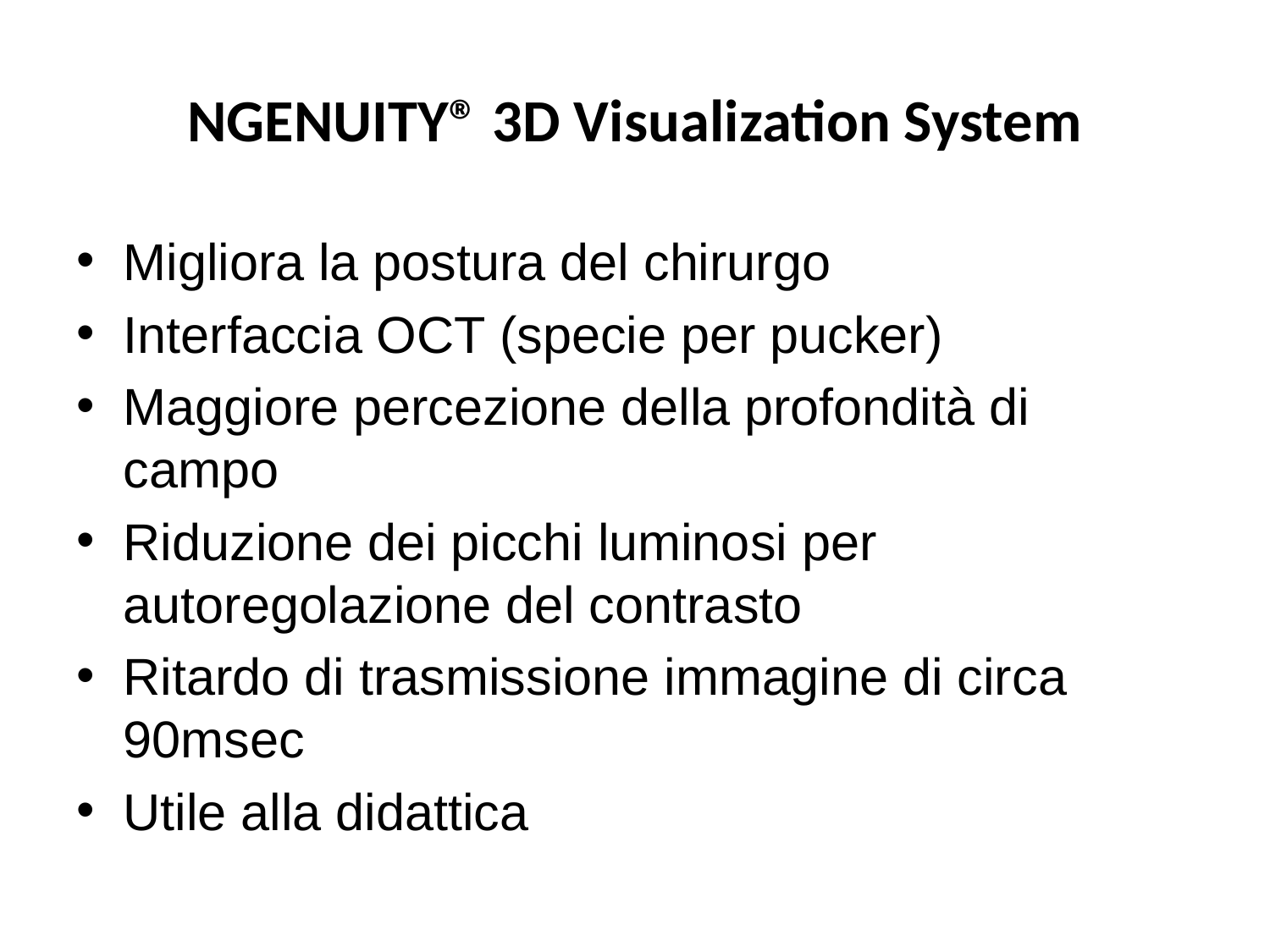

# NGENUITY® 3D Visualization System
Migliora la postura del chirurgo
Interfaccia OCT (specie per pucker)
Maggiore percezione della profondità di campo
Riduzione dei picchi luminosi per autoregolazione del contrasto
Ritardo di trasmissione immagine di circa 90msec
Utile alla didattica